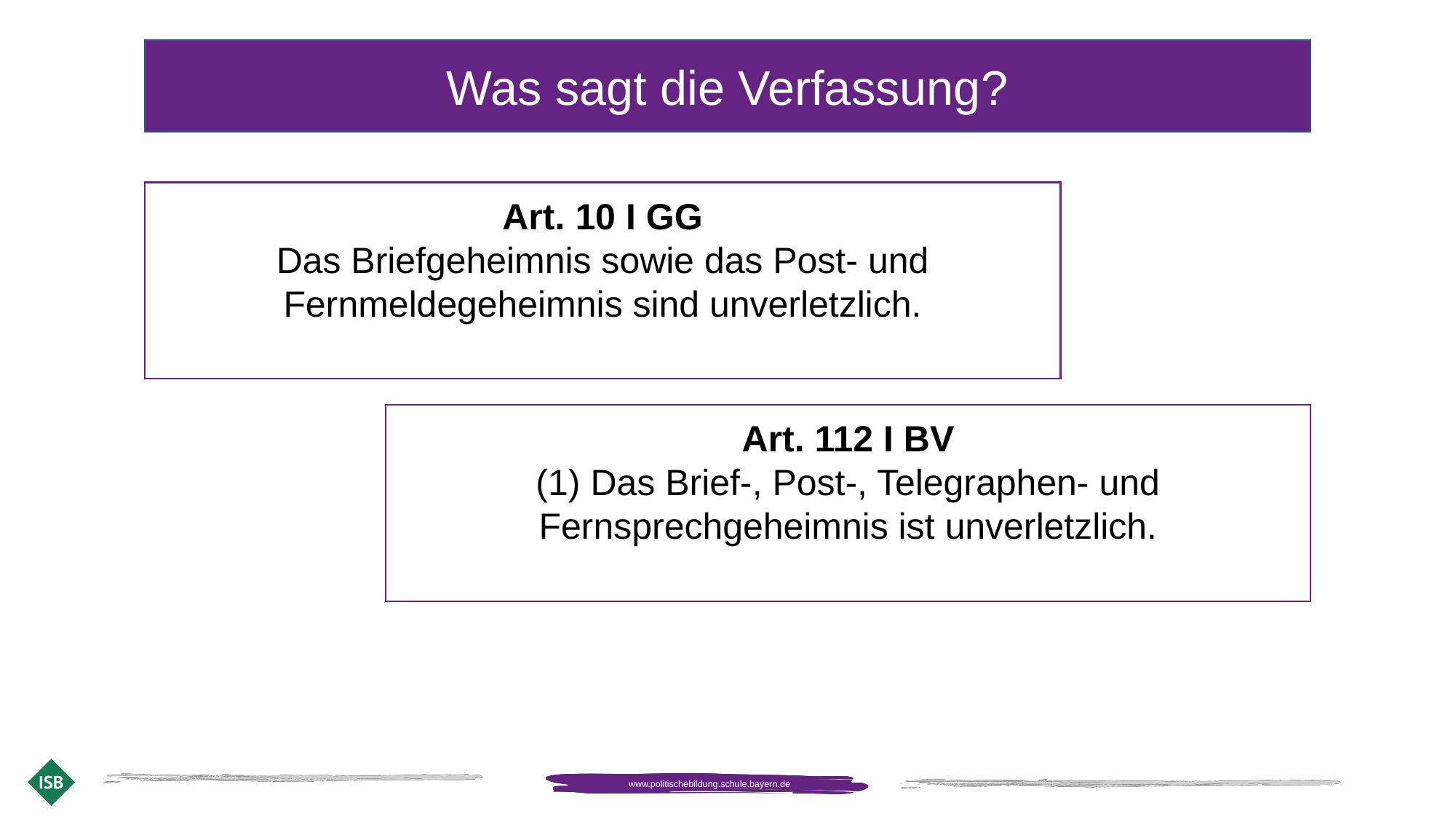

Was sagt die Verfassung?
Art. 10 I GG
Das Briefgeheimnis sowie das Post- und Fernmeldegeheimnis sind unverletzlich.

Art. 112 I BV
(1) Das Brief-, Post-, Telegraphen- und Fernsprechgeheimnis ist unverletzlich.